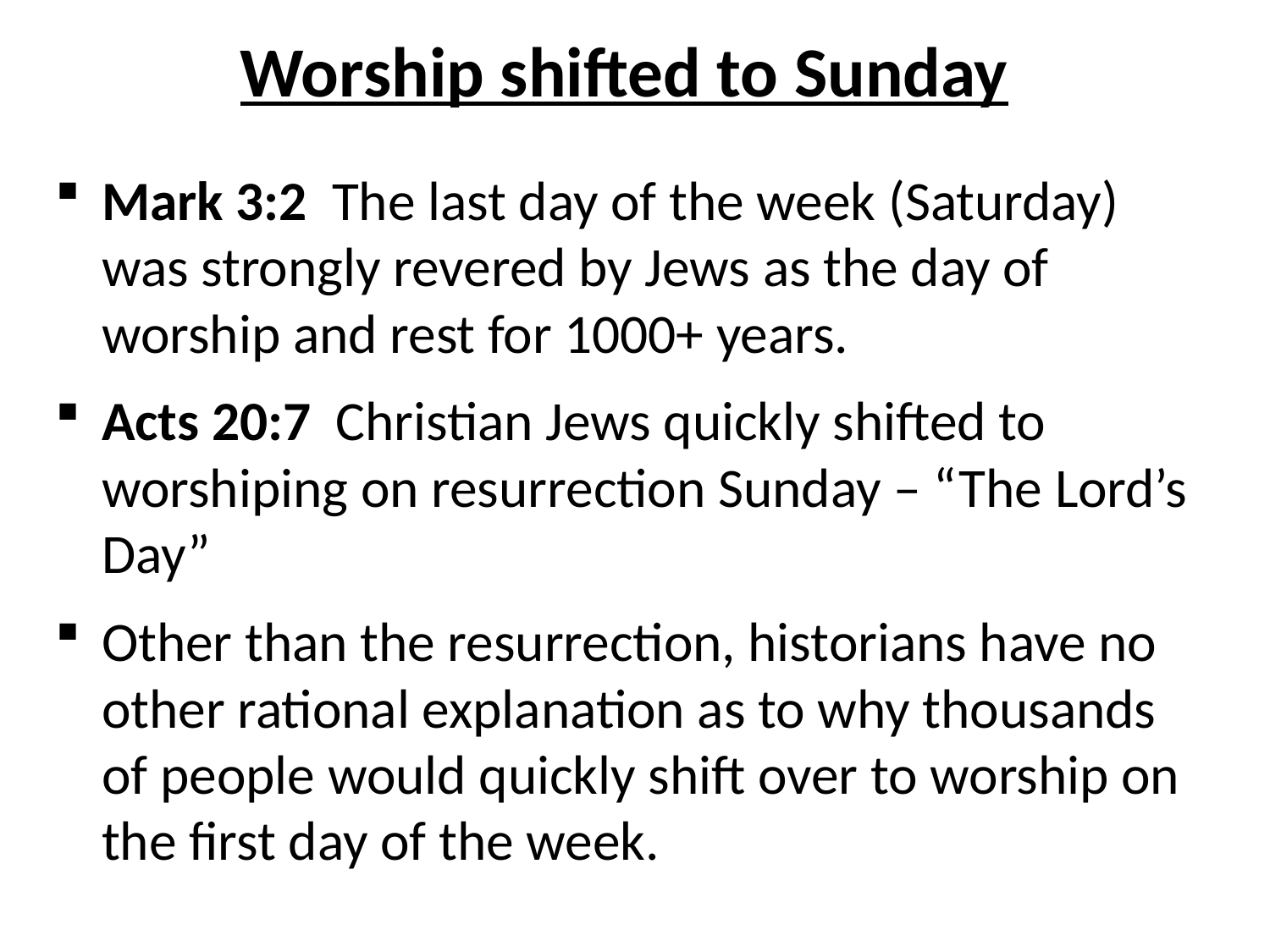

# Worship shifted to Sunday
Mark 3:2  The last day of the week (Saturday) was strongly revered by Jews as the day of worship and rest for 1000+ years.
Acts 20:7  Christian Jews quickly shifted to worshiping on resurrection Sunday – “The Lord’s Day”
Other than the resurrection, historians have no other rational explanation as to why thousands of people would quickly shift over to worship on the first day of the week.